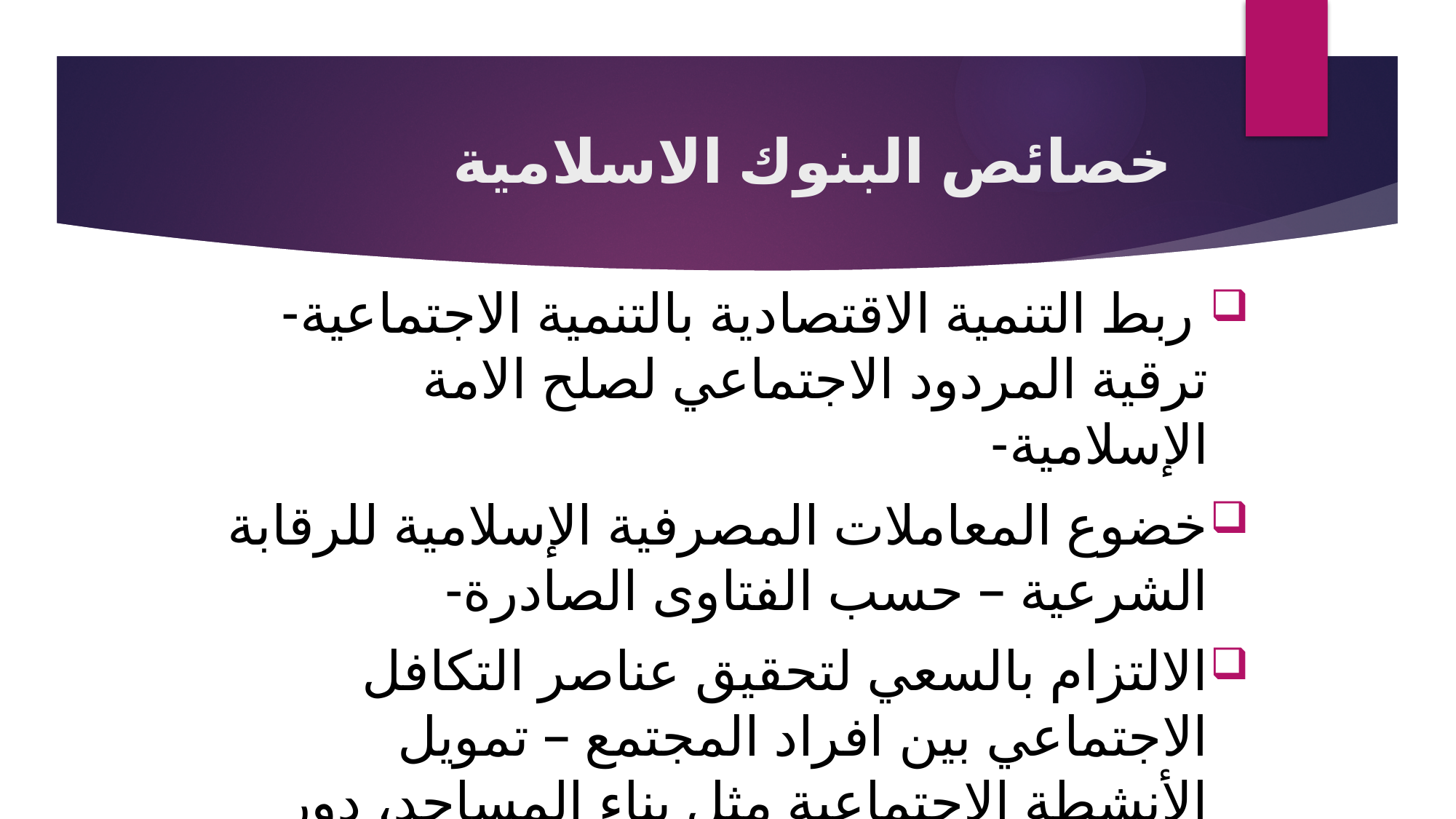

# خصائص البنوك الاسلامية
 ربط التنمية الاقتصادية بالتنمية الاجتماعية- ترقية المردود الاجتماعي لصلح الامة الإسلامية-
خضوع المعاملات المصرفية الإسلامية للرقابة الشرعية – حسب الفتاوى الصادرة-
الالتزام بالسعي لتحقيق عناصر التكافل الاجتماعي بين افراد المجتمع – تمويل الأنشطة الاجتماعية مثل بناء المساجد، دور المسنين.....